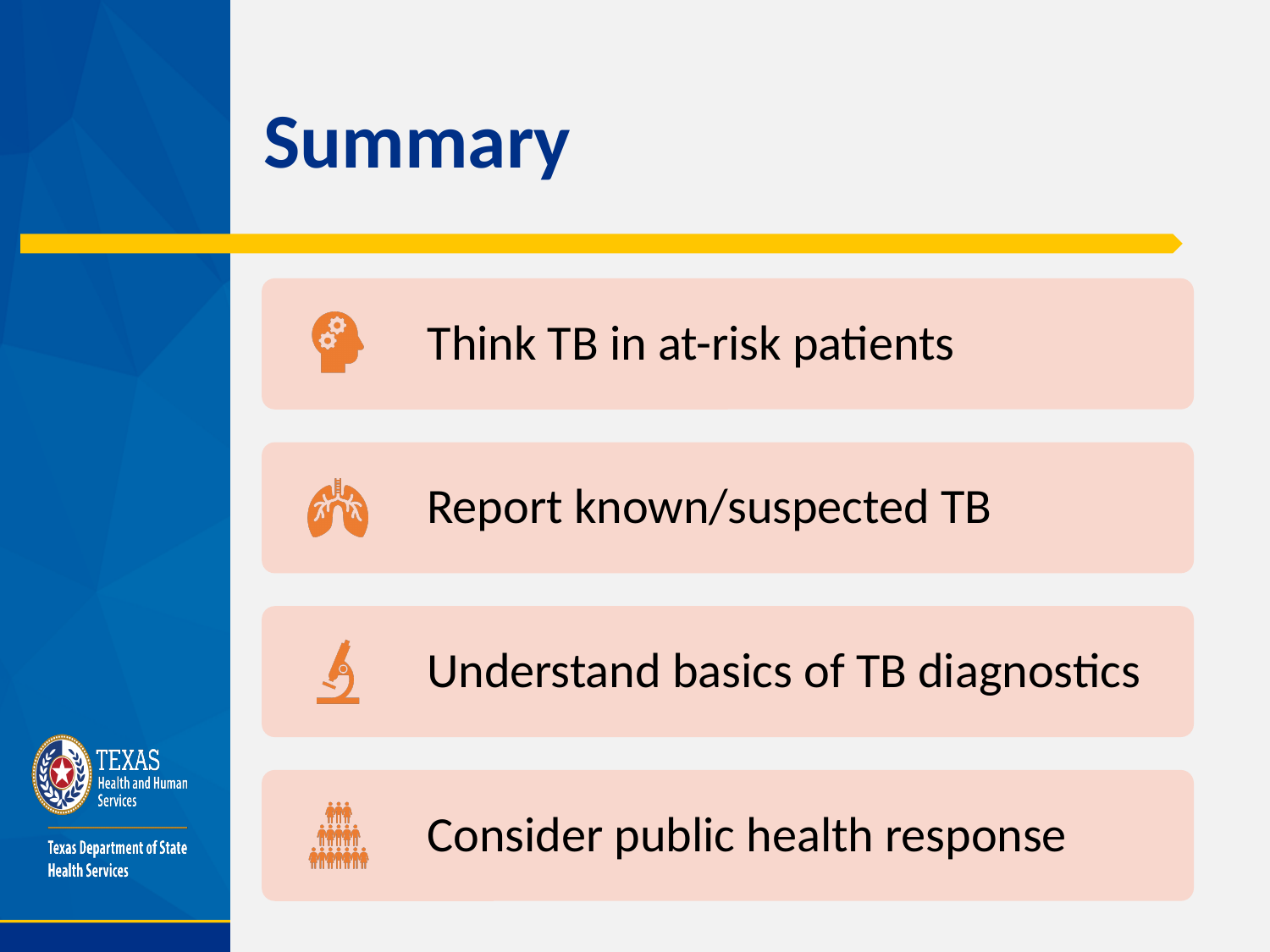

# Summary
Think TB in at-risk patients
Report known/suspected TB
Understand basics of TB diagnostics
Consider public health response